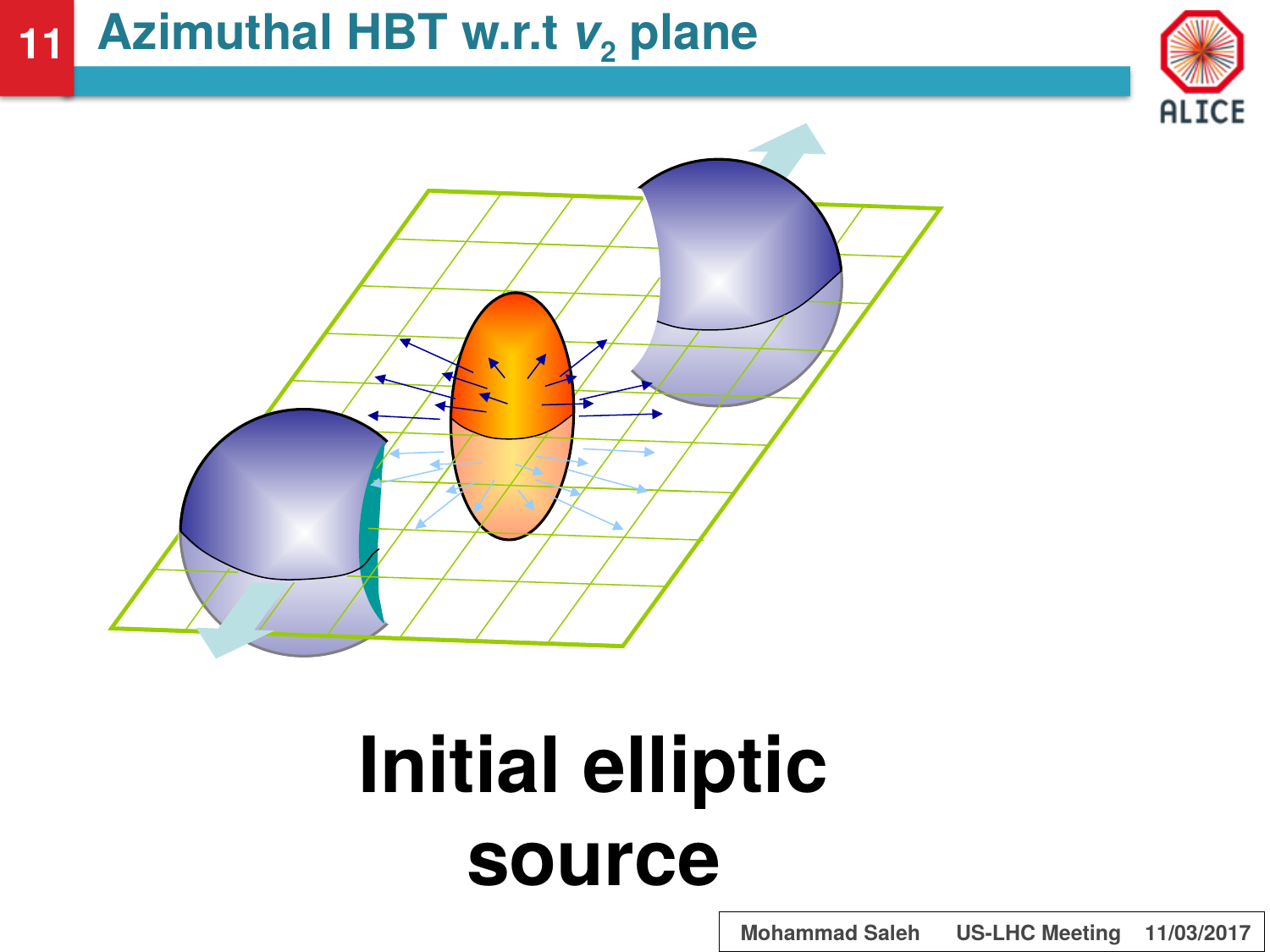

# Azimuthal HBT w.r.t v2 plane

Initial source
Initial elliptic source
Mohammad Saleh      US-LHC Meeting    11/03/2017